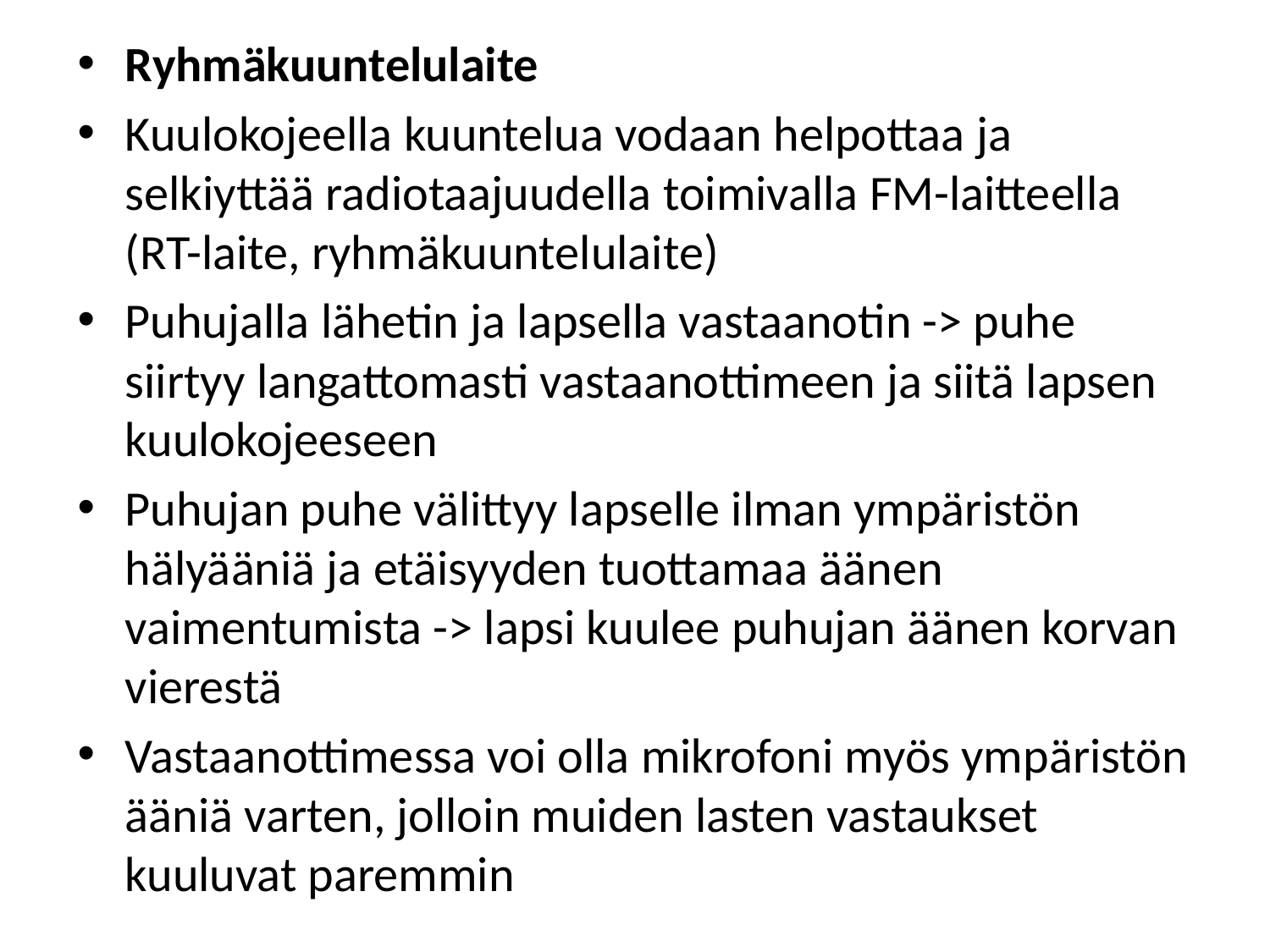

#
Ryhmäkuuntelulaite
Kuulokojeella kuuntelua vodaan helpottaa ja selkiyttää radiotaajuudella toimivalla FM-laitteella (RT-laite, ryhmäkuuntelulaite)
Puhujalla lähetin ja lapsella vastaanotin -> puhe siirtyy langattomasti vastaanottimeen ja siitä lapsen kuulokojeeseen
Puhujan puhe välittyy lapselle ilman ympäristön hälyääniä ja etäisyyden tuottamaa äänen vaimentumista -> lapsi kuulee puhujan äänen korvan vierestä
Vastaanottimessa voi olla mikrofoni myös ympäristön ääniä varten, jolloin muiden lasten vastaukset kuuluvat paremmin